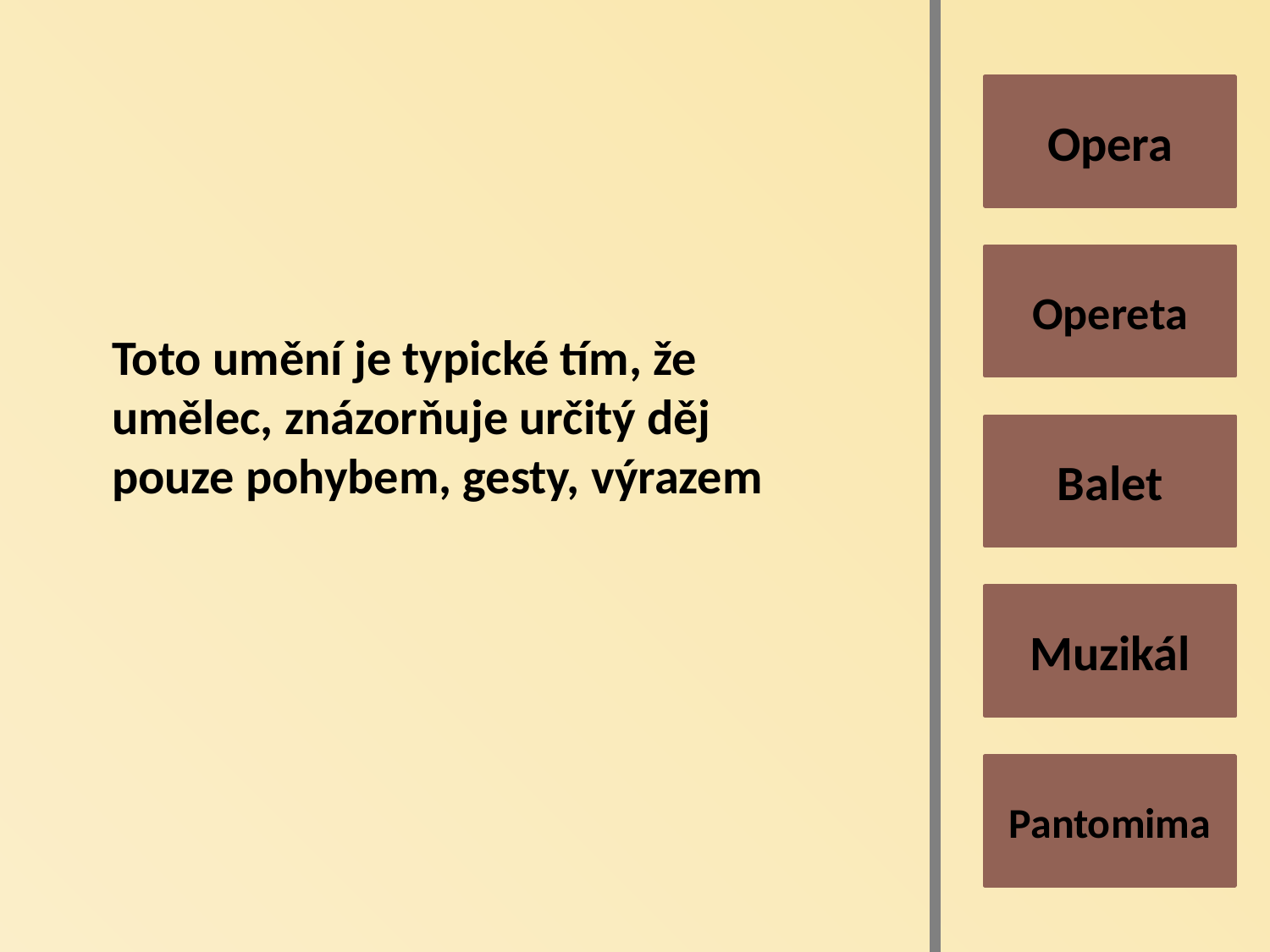

Opera
Opereta
Toto umění je typické tím, že umělec, znázorňuje určitý děj pouze pohybem, gesty, výrazem
Balet
Muzikál
Pantomima